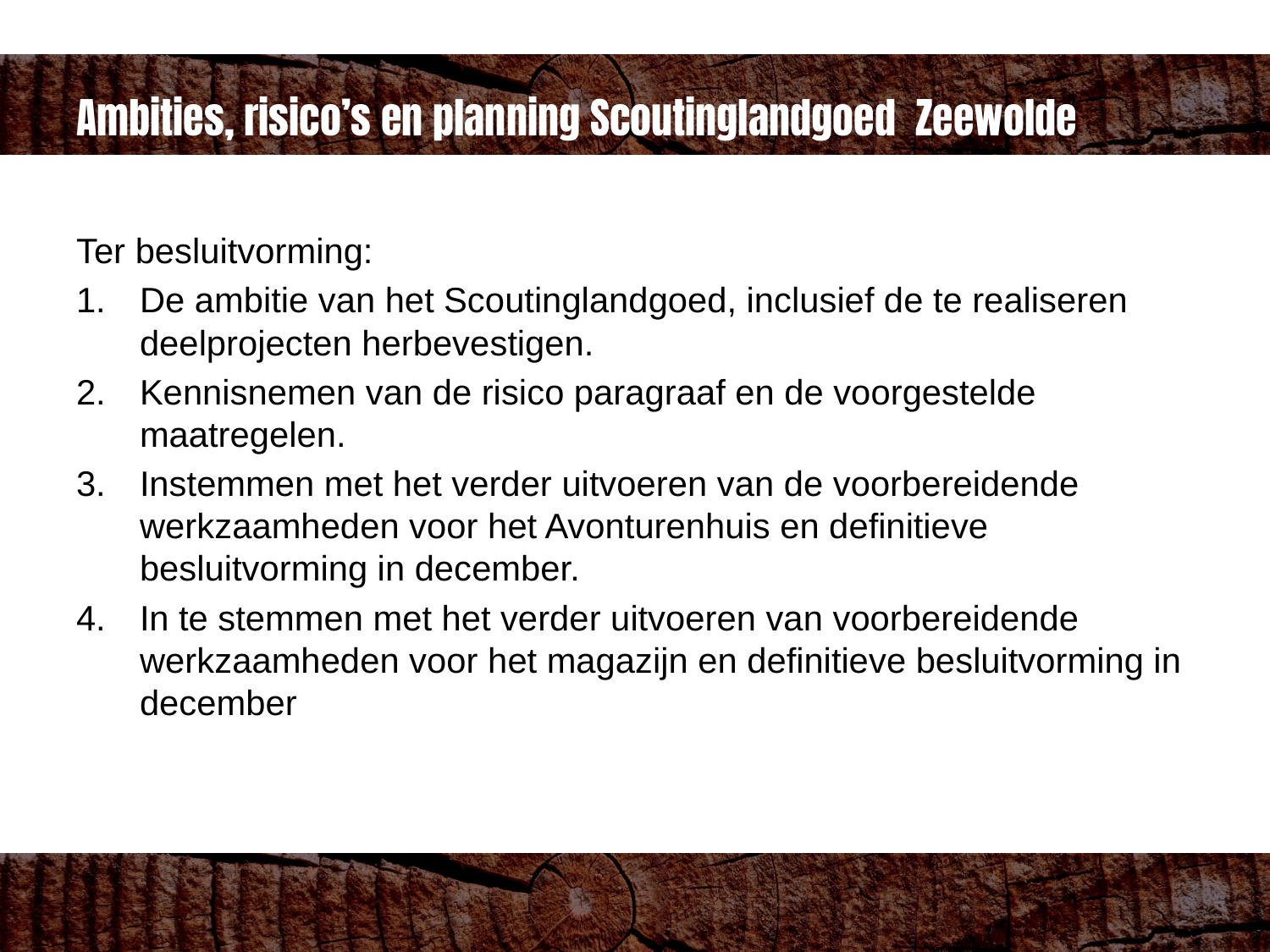

# Ambities, risico’s en planning Scoutinglandgoed  Zeewolde
Ter besluitvorming:
De ambitie van het Scoutinglandgoed, inclusief de te realiseren deelprojecten herbevestigen.
Kennisnemen van de risico paragraaf en de voorgestelde maatregelen.
Instemmen met het verder uitvoeren van de voorbereidende werkzaamheden voor het Avonturenhuis en definitieve besluitvorming in december.
In te stemmen met het verder uitvoeren van voorbereidende werkzaamheden voor het magazijn en definitieve besluitvorming in december